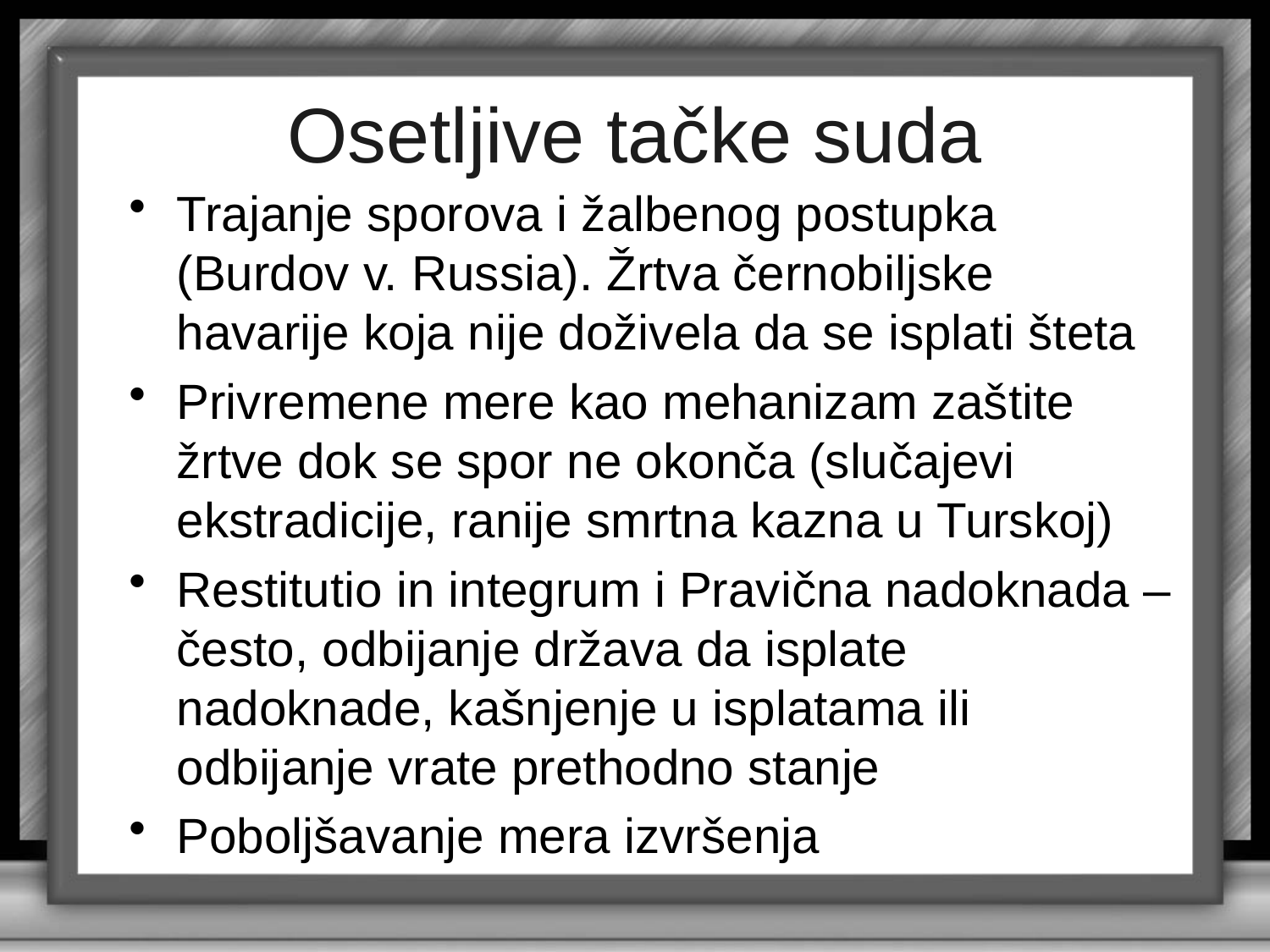

# Osetljive tačke suda
Trajanje sporova i žalbenog postupka (Burdov v. Russia). Žrtva černobiljske havarije koja nije doživela da se isplati šteta
Privremene mere kao mehanizam zaštite žrtve dok se spor ne okonča (slučajevi ekstradicije, ranije smrtna kazna u Turskoj)
Restitutio in integrum i Pravična nadoknada – često, odbijanje država da isplate nadoknade, kašnjenje u isplatama ili odbijanje vrate prethodno stanje
Poboljšavanje mera izvršenja